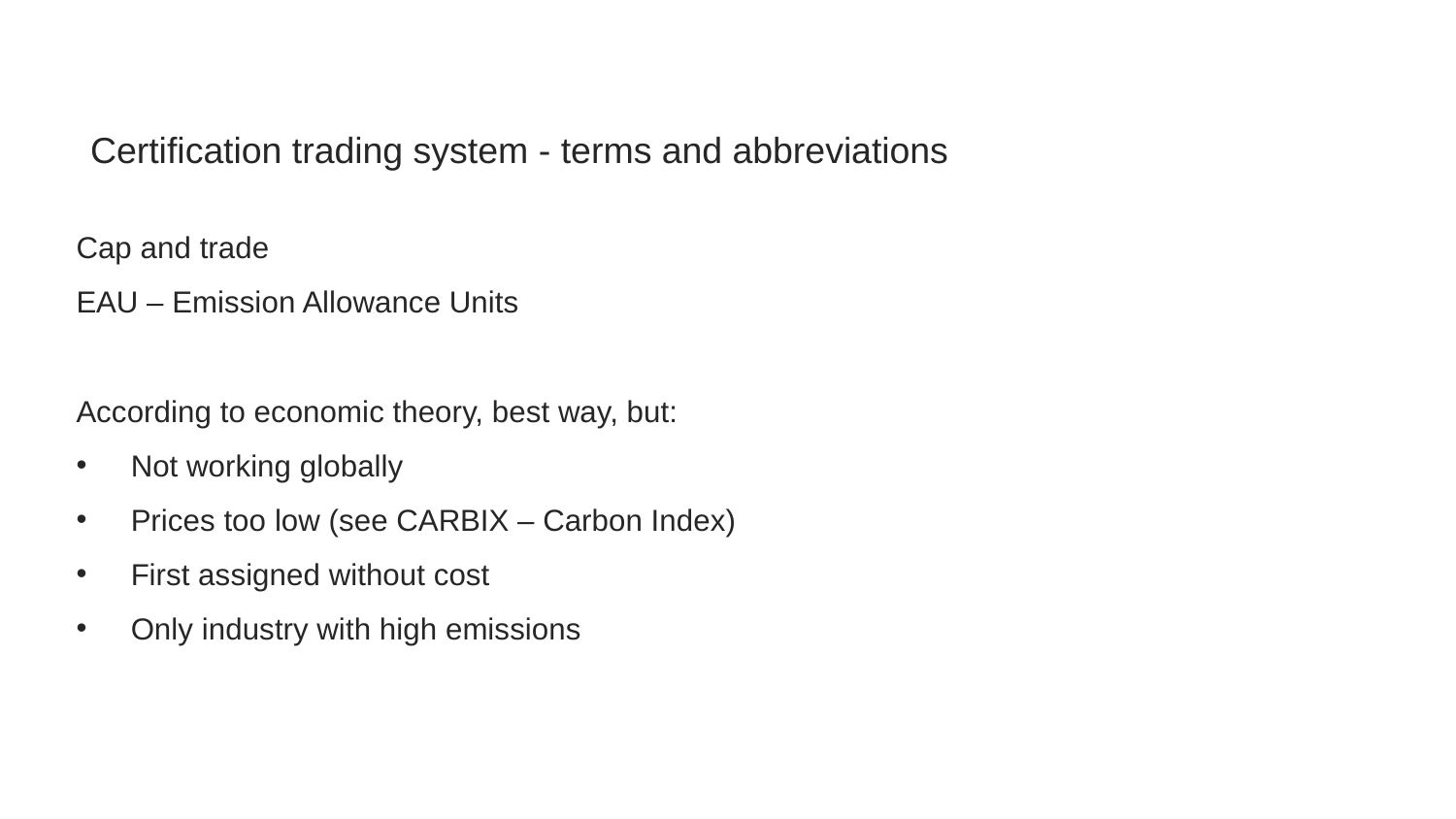

Certification trading system - terms and abbreviations
Cap and trade
EAU – Emission Allowance Units

According to economic theory, best way, but:
Not working globally
Prices too low (see CARBIX – Carbon Index)
First assigned without cost
Only industry with high emissions